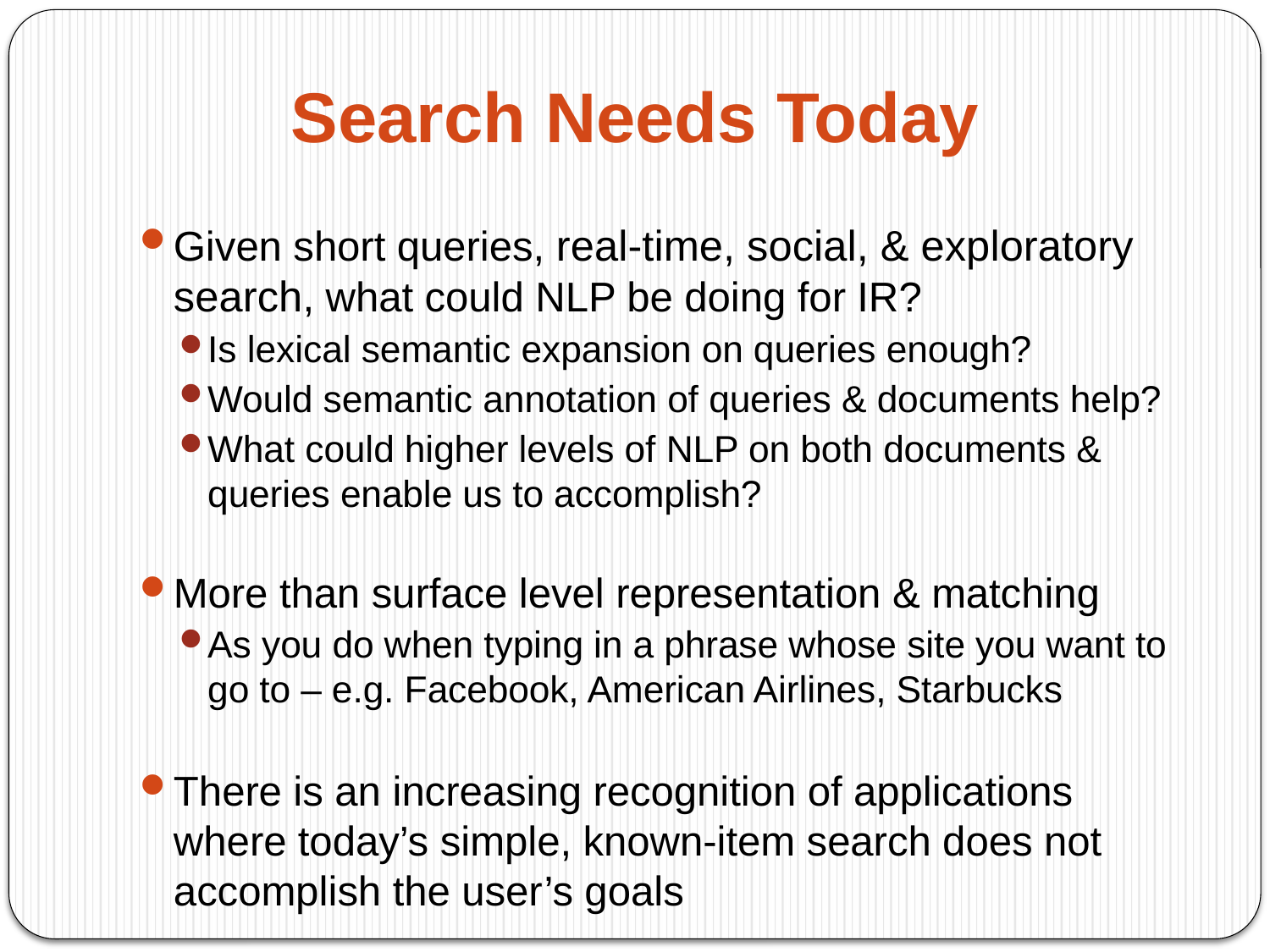

# Search Needs Today
Given short queries, real-time, social, & exploratory search, what could NLP be doing for IR?
Is lexical semantic expansion on queries enough?
Would semantic annotation of queries & documents help?
What could higher levels of NLP on both documents & queries enable us to accomplish?

More than surface level representation & matching
As you do when typing in a phrase whose site you want to go to – e.g. Facebook, American Airlines, Starbucks

There is an increasing recognition of applications where today’s simple, known-item search does not accomplish the user’s goals